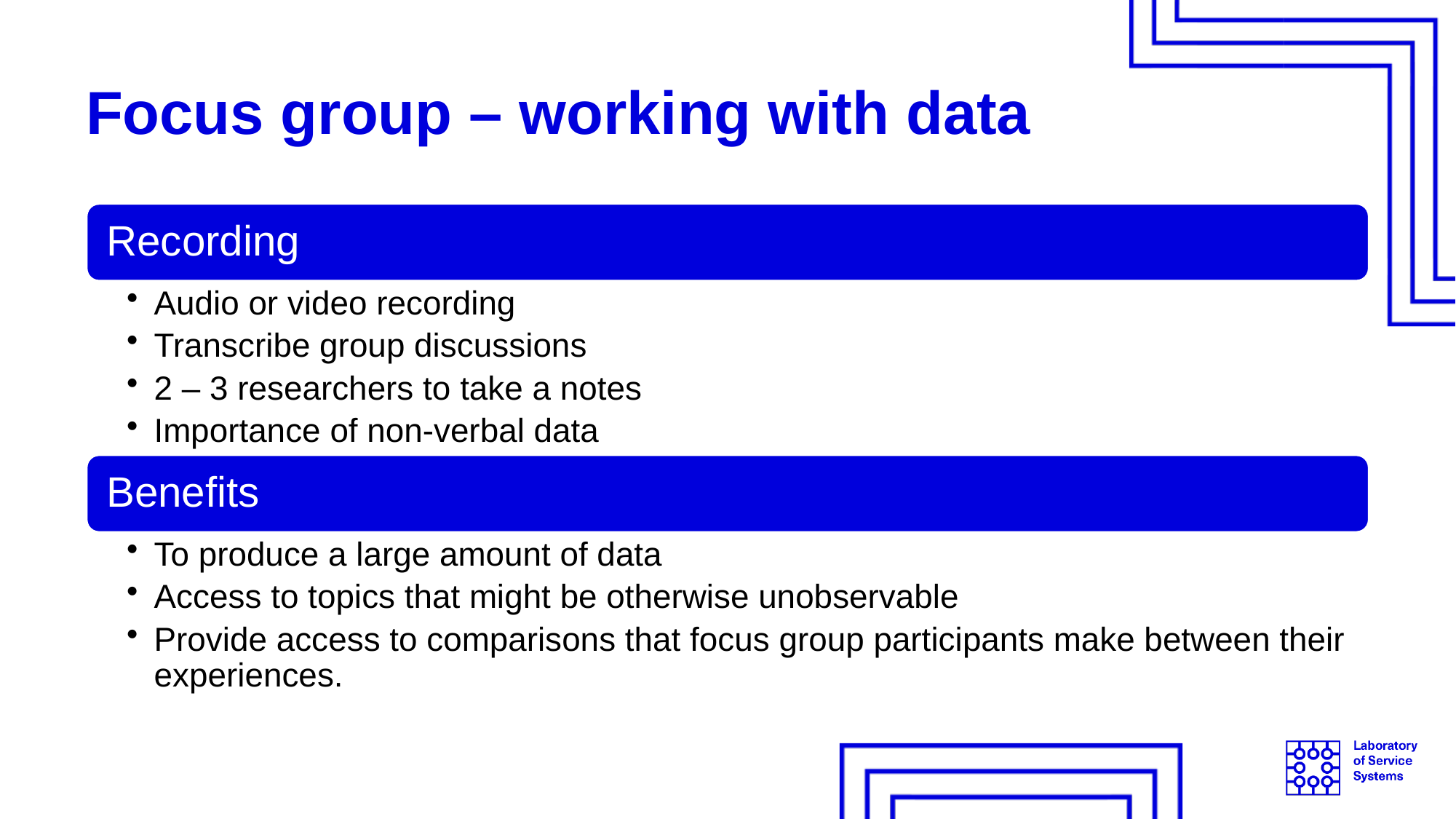

# Focus group – working with data
Recording
Audio or video recording
Transcribe group discussions
2 – 3 researchers to take a notes
Importance of non-verbal data
Benefits
To produce a large amount of data
Access to topics that might be otherwise unobservable
Provide access to comparisons that focus group participants make between their experiences.